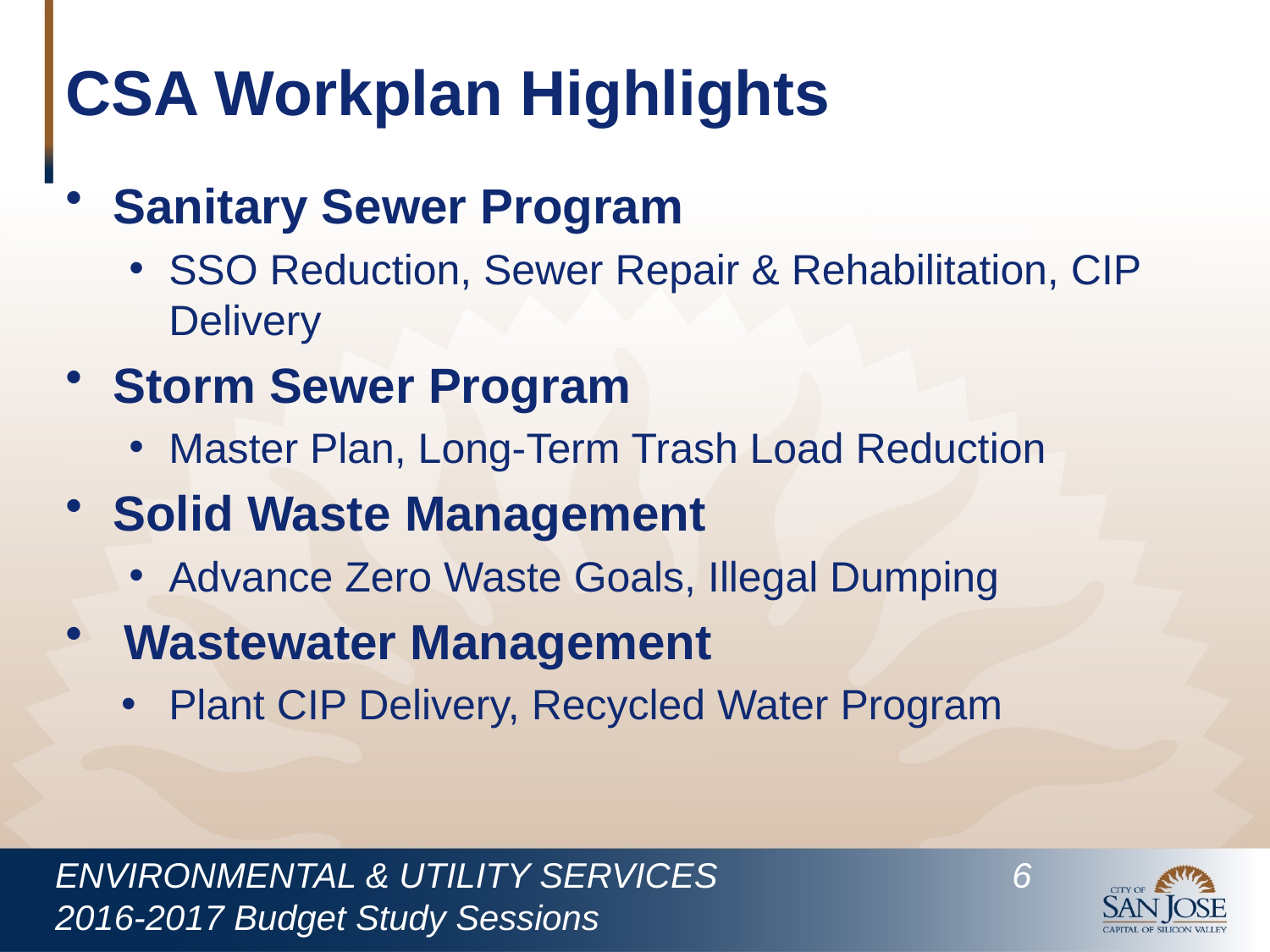

# CSA Workplan Highlights
Sanitary Sewer Program
SSO Reduction, Sewer Repair & Rehabilitation, CIP Delivery
Storm Sewer Program
Master Plan, Long-Term Trash Load Reduction
Solid Waste Management
Advance Zero Waste Goals, Illegal Dumping
   Wastewater Management
Plant CIP Delivery, Recycled Water Program

ENVIRONMENTAL & UTILITY SERVICES		       6
2016-2017 Budget Study Sessions